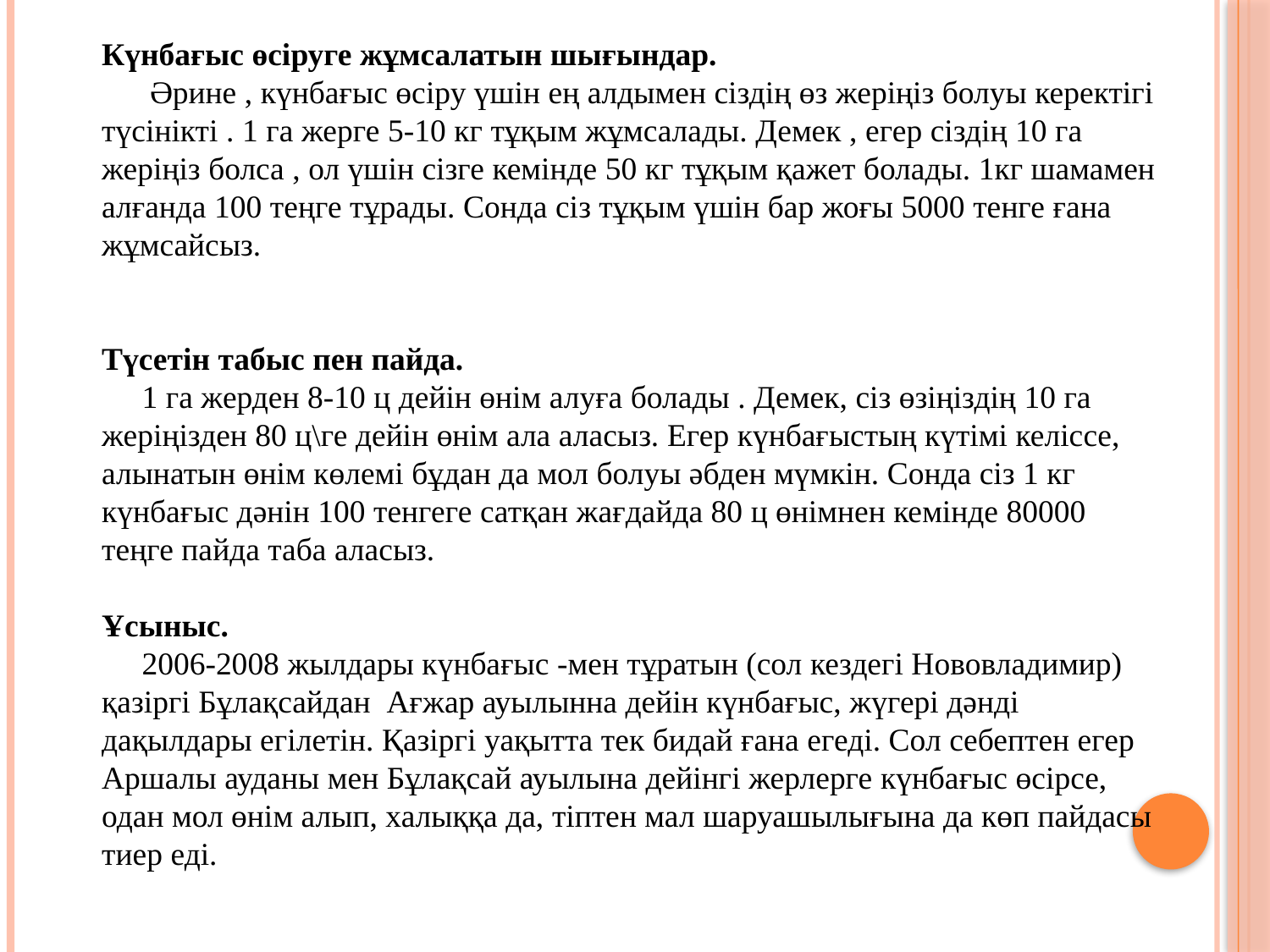

Күнбағыс өсіруге жұмсалатын шығындар.
      Әрине , күнбағыс өсіру үшін ең алдымен сіздің өз жеріңіз болуы керектігі түсінікті . 1 га жерге 5-10 кг тұқым жұмсалады. Демек , егер сіздің 10 га жеріңіз болса , ол үшін сізге кемінде 50 кг тұқым қажет болады. 1кг шамамен алғанда 100 теңге тұрады. Сонда сіз тұқым үшін бар жоғы 5000 тенге ғана жұмсайсыз.

Түсетін табыс пен пайда.
     1 га жерден 8-10 ц дейін өнім алуға болады . Демек, сіз өзіңіздің 10 га жеріңізден 80 ц\ге дейін өнім ала аласыз. Егер күнбағыстың күтімі келіссе,
алынатын өнім көлемі бұдан да мол болуы әбден мүмкін. Сонда сіз 1 кг күнбағыс дәнін 100 тенгеге сатқан жағдайда 80 ц өнімнен кемінде 80000 теңге пайда таба аласыз.

Ұсыныс.
     2006-2008 жылдары күнбағыс -мен тұратын (сол кездегі Нововладимир) қазіргі Бұлақсайдан  Ағжар ауылынна дейін күнбағыс, жүгері дәнді дақылдары егілетін. Қазіргі уақытта тек бидай ғана егеді. Сол себептен егер Аршалы ауданы мен Бұлақсай ауылына дейінгі жерлерге күнбағыс өсірсе, одан мол өнім алып, халыққа да, тіптен мал шаруашылығына да көп пайдасы тиер еді.